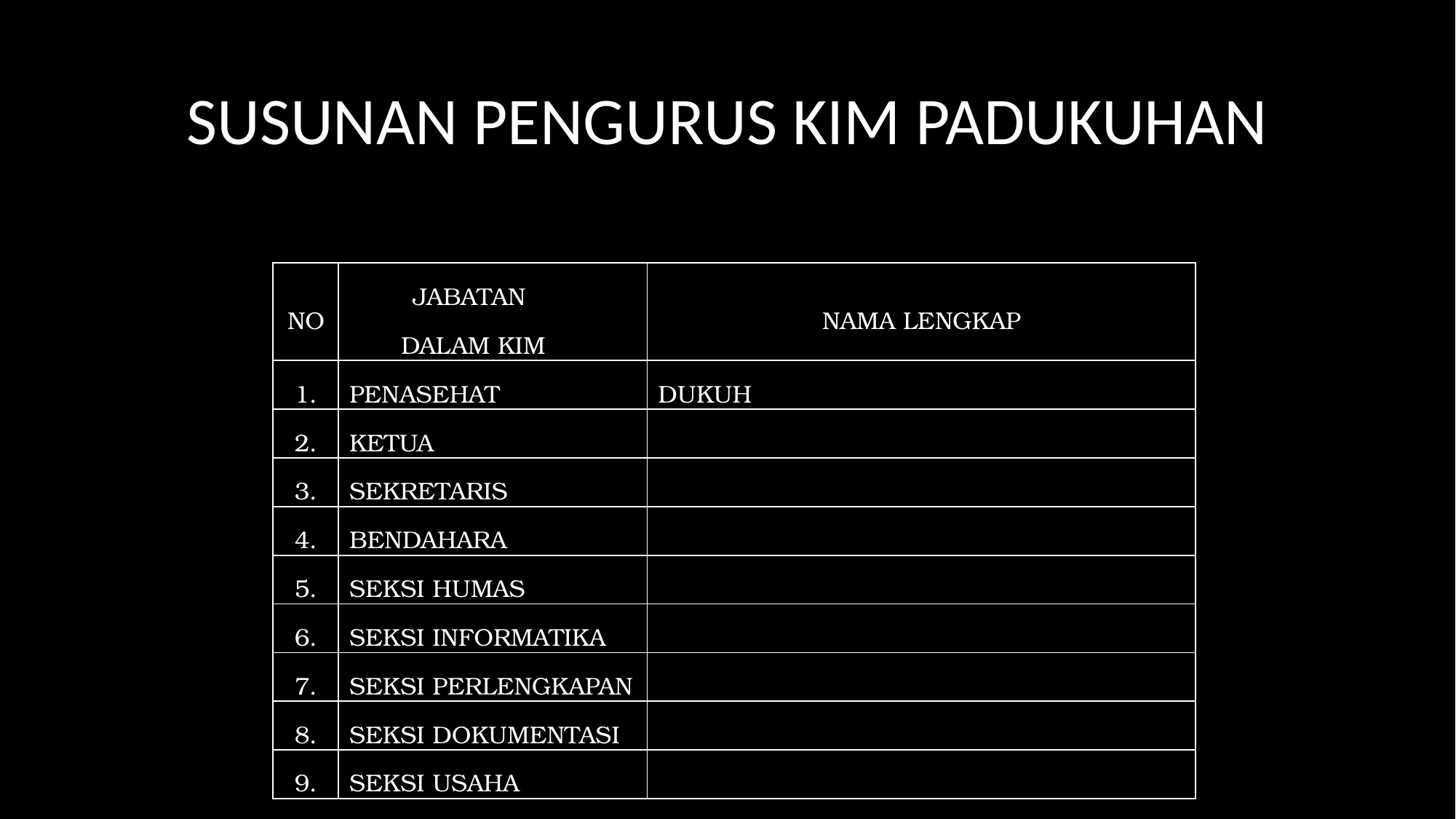

# SUSUNAN PENGURUS KIM PADUKUHAN
| NO | JABATAN DALAM KIM | NAMA LENGKAP |
| --- | --- | --- |
| 1. | PENASEHAT | DUKUH |
| 2. | KETUA |  |
| 3. | SEKRETARIS |  |
| 4. | BENDAHARA |  |
| 5. | SEKSI HUMAS |  |
| 6. | SEKSI INFORMATIKA |  |
| 7. | SEKSI PERLENGKAPAN |  |
| 8. | SEKSI DOKUMENTASI |  |
| 9. | SEKSI USAHA |  |